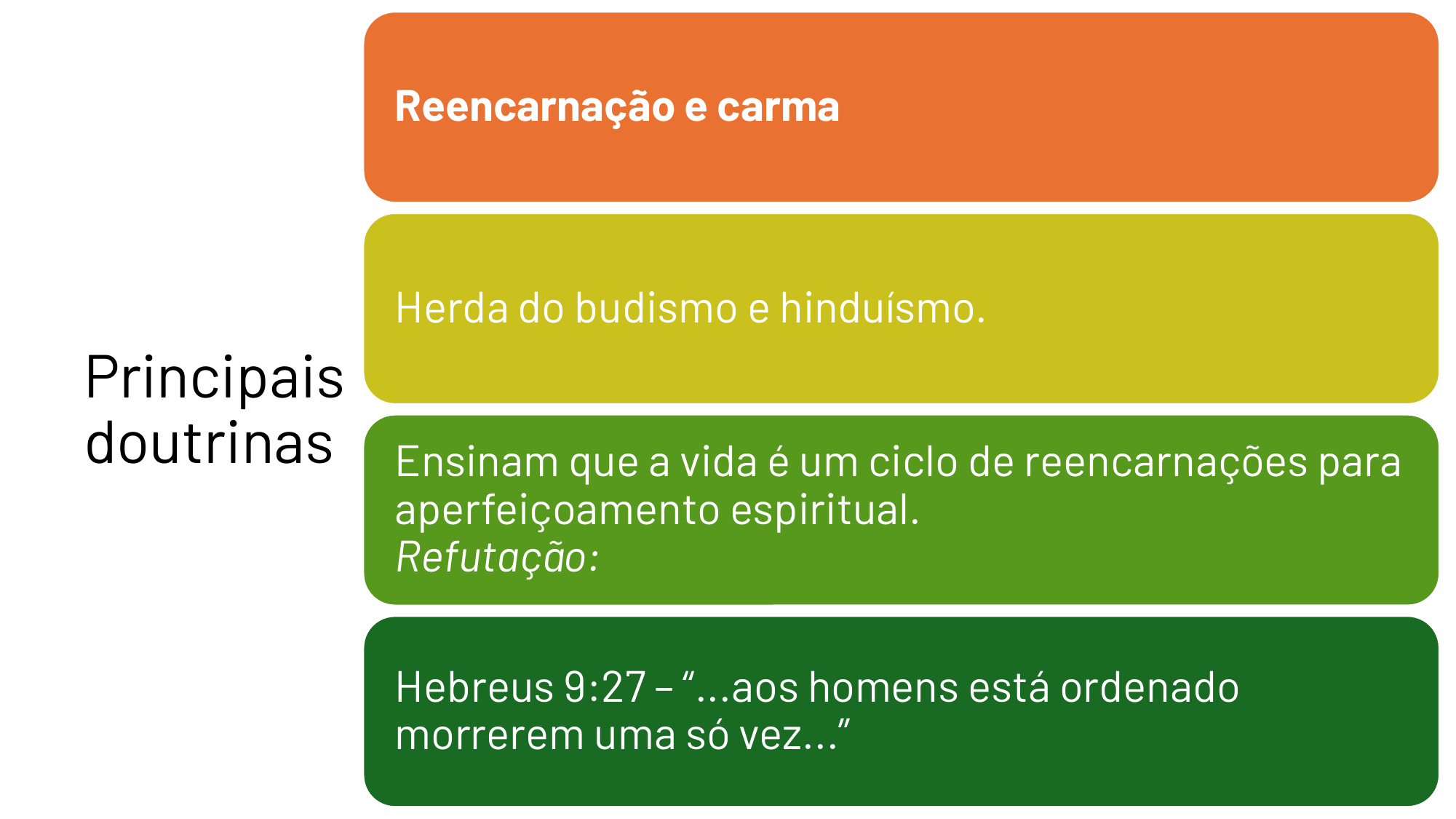

Reencarnação e carma
Herda do budismo e hinduísmo.
Ensinam que a vida é um ciclo de reencarnações para aperfeiçoamento espiritual.
Refutação:
Hebreus 9:27 – “...aos homens está ordenado morrerem uma só vez...”
# Principais doutrinas